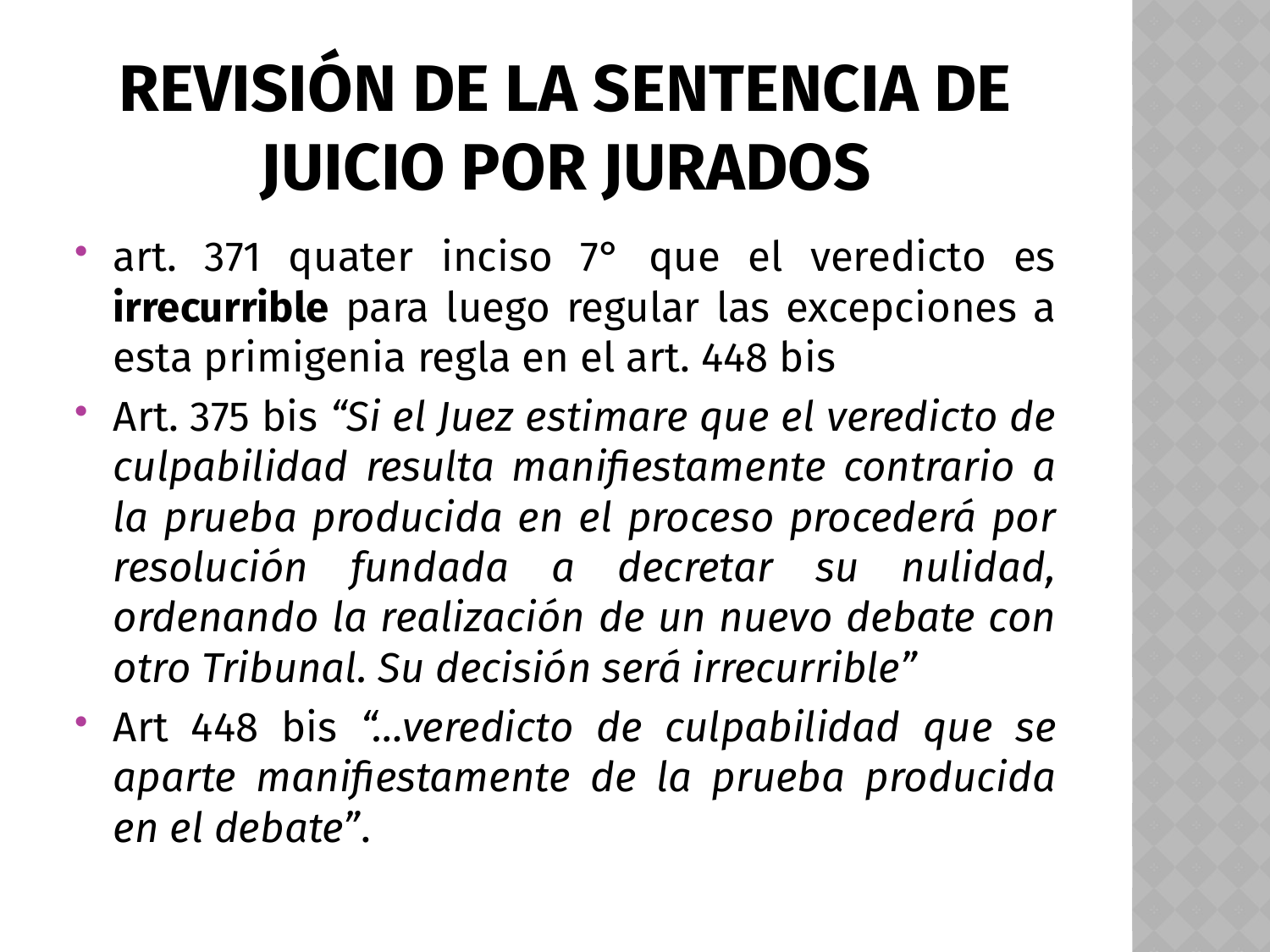

# Revisión de la sentencia de juicio por jurados
art. 371 quater inciso 7° que el veredicto es irrecurrible para luego regular las excepciones a esta primigenia regla en el art. 448 bis
Art. 375 bis “Si el Juez estimare que el veredicto de culpabilidad resulta manifiestamente contrario a la prueba producida en el proceso procederá por resolución fundada a decretar su nulidad, ordenando la realización de un nuevo debate con otro Tribunal. Su decisión será irrecurrible”
Art 448 bis “…veredicto de culpabilidad que se aparte manifiestamente de la prueba producida en el debate”.